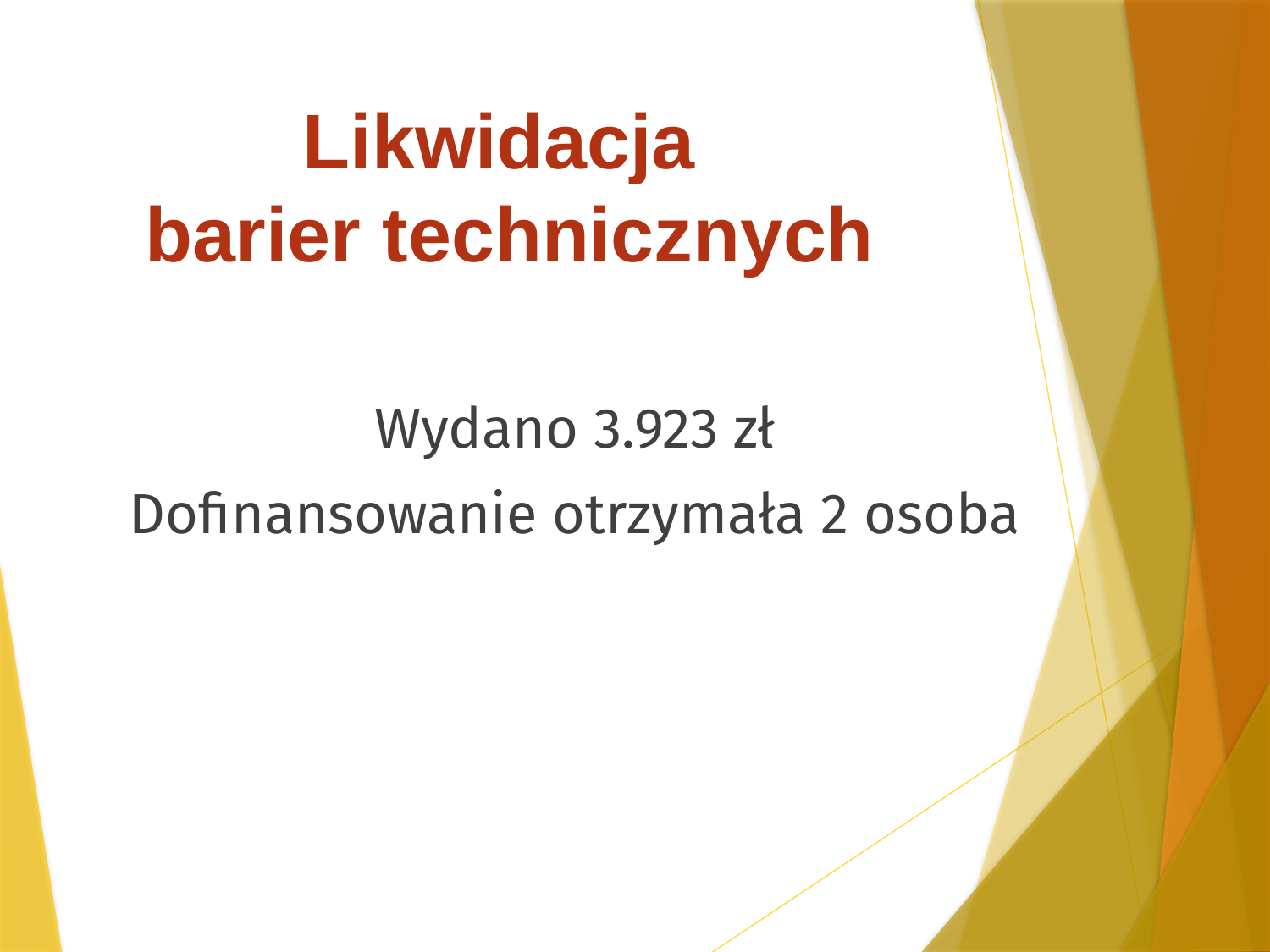

# Likwidacja barier technicznych

Wydano 3.923 zł
Dofinansowanie otrzymała 2 osoba